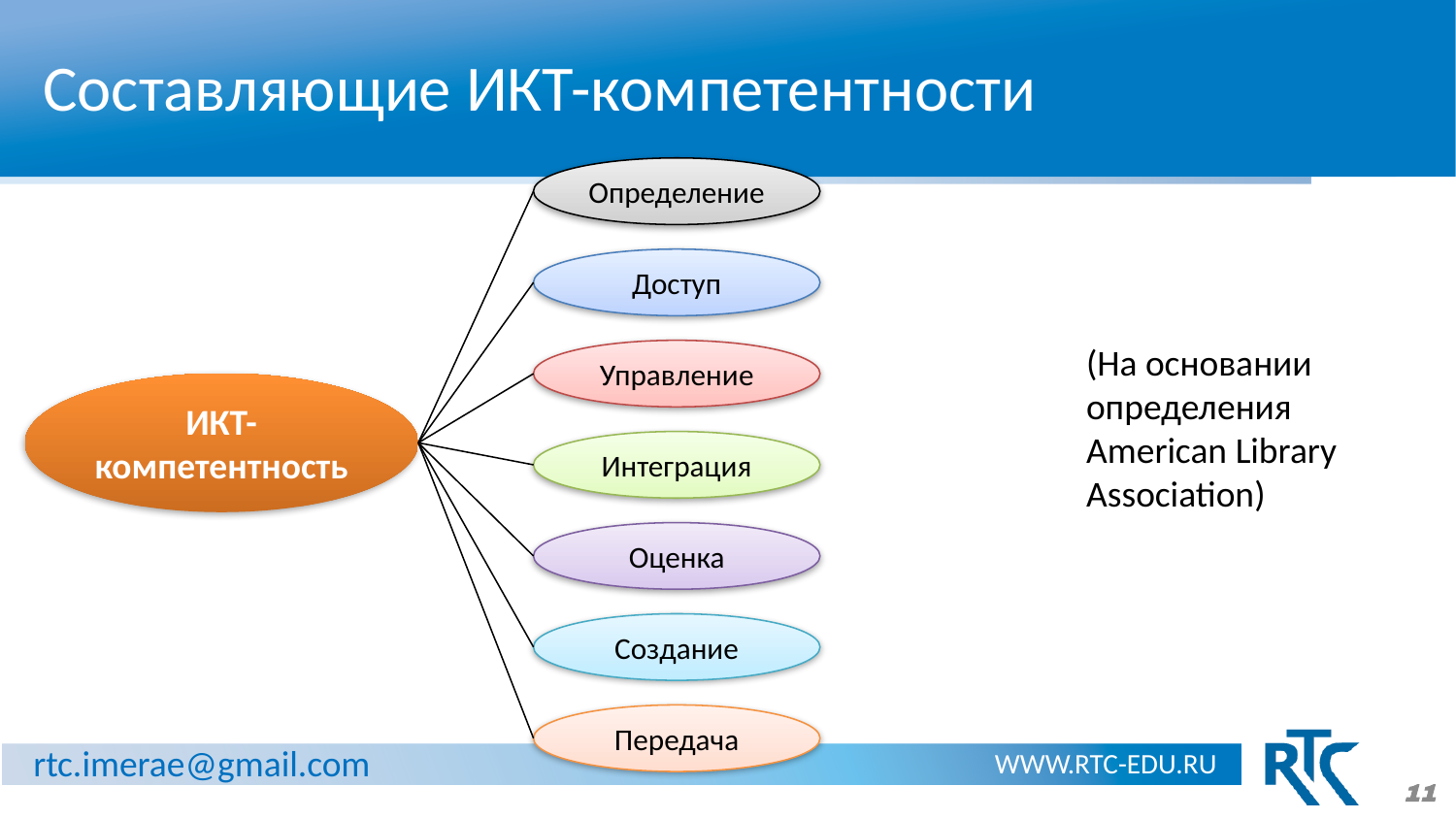

# Составляющие ИКТ-компетентности

Определение

Доступ
(На основании определения
American Library Association)

Управление
ИКТ-
компетентность
Интеграция
Оценка
Создание
Передача
11